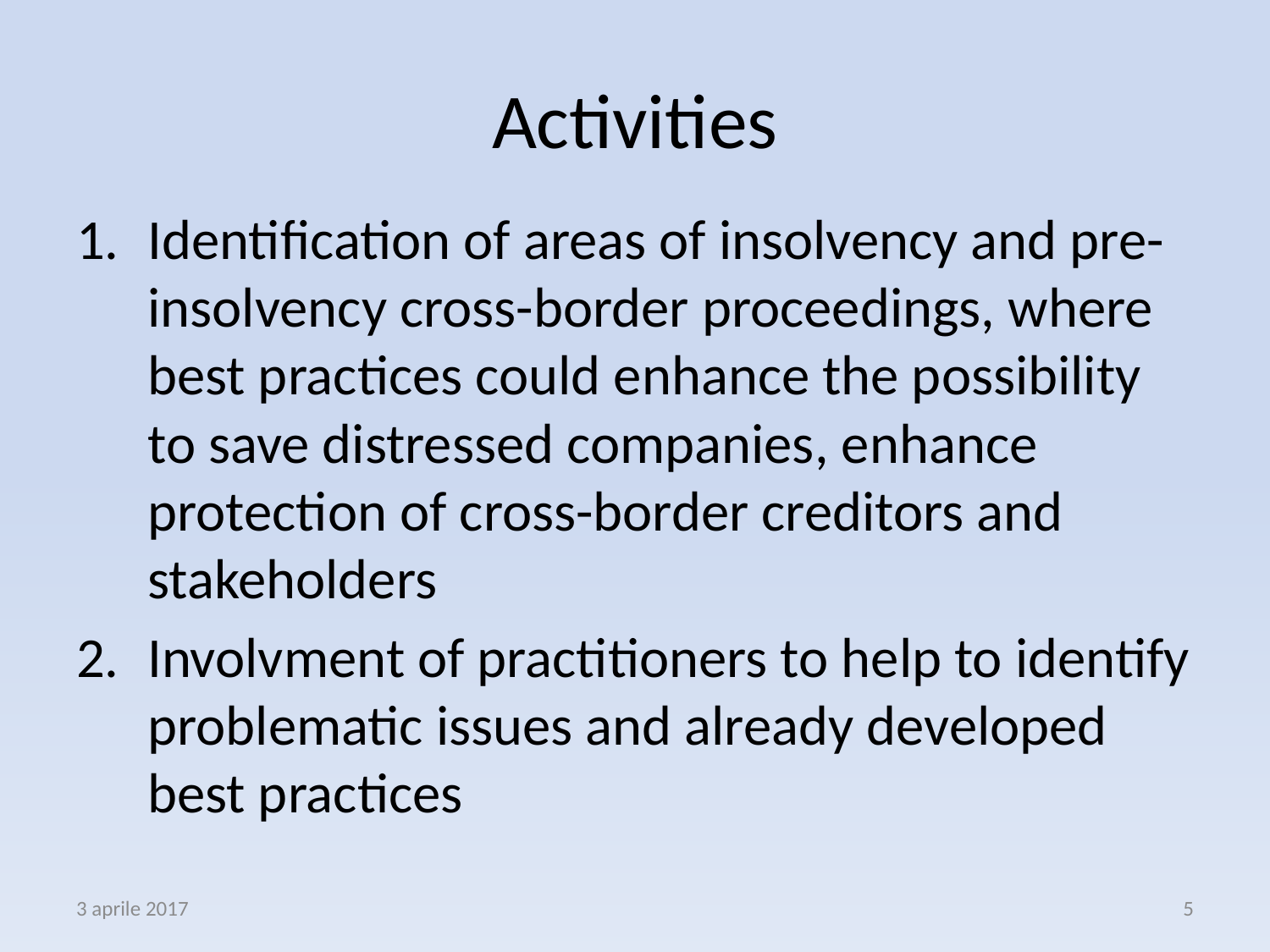

# Activities
Identification of areas of insolvency and pre-insolvency cross-border proceedings, where best practices could enhance the possibility to save distressed companies, enhance protection of cross-border creditors and stakeholders
Involvment of practitioners to help to identify problematic issues and already developed best practices
3 aprile 2017
5